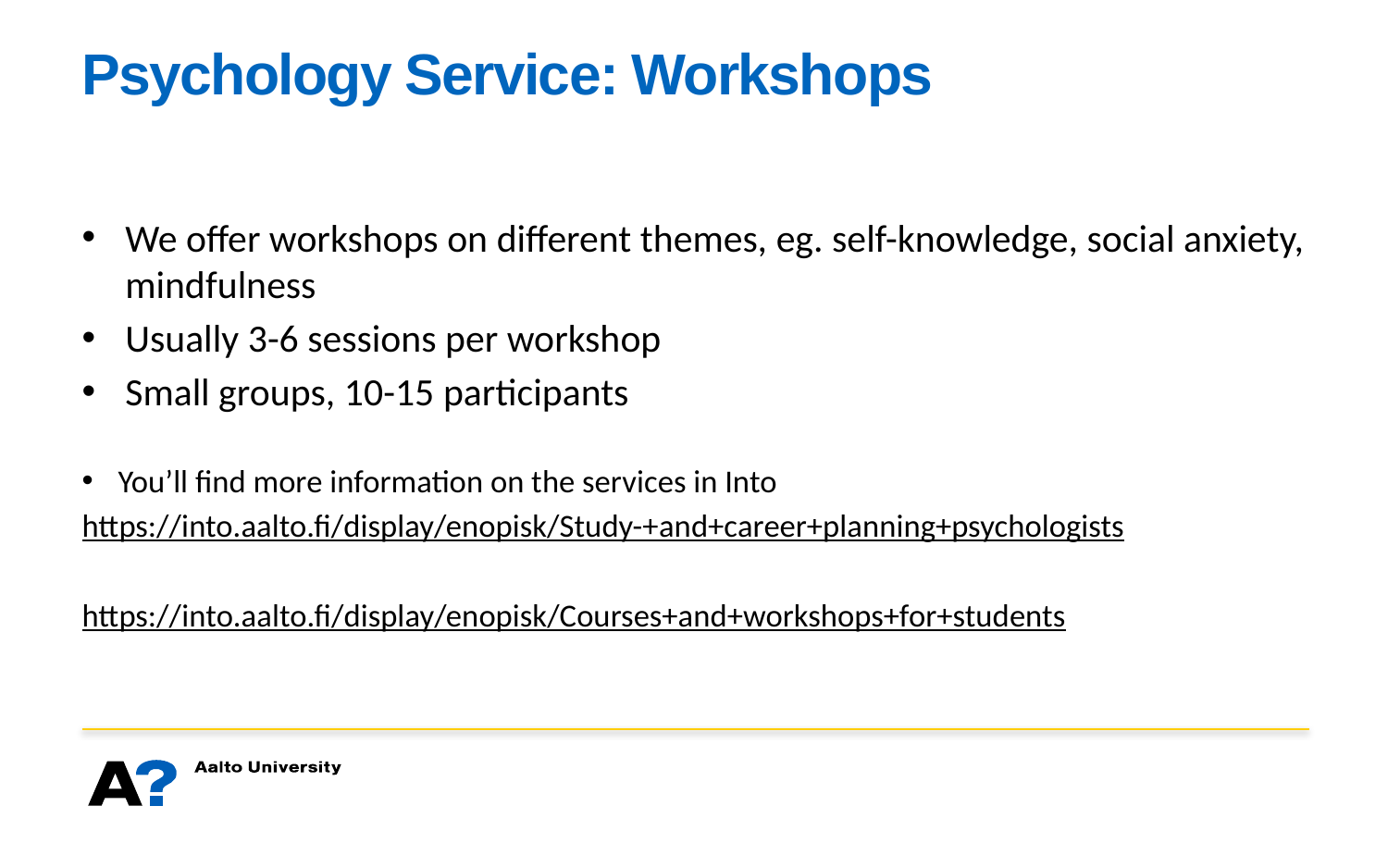

# Psychology Service: Workshops
We offer workshops on different themes, eg. self-knowledge, social anxiety, mindfulness
Usually 3-6 sessions per workshop
Small groups, 10-15 participants

You’ll find more information on the services in Into
https://into.aalto.fi/display/enopisk/Study-+and+career+planning+psychologists

https://into.aalto.fi/display/enopisk/Courses+and+workshops+for+students